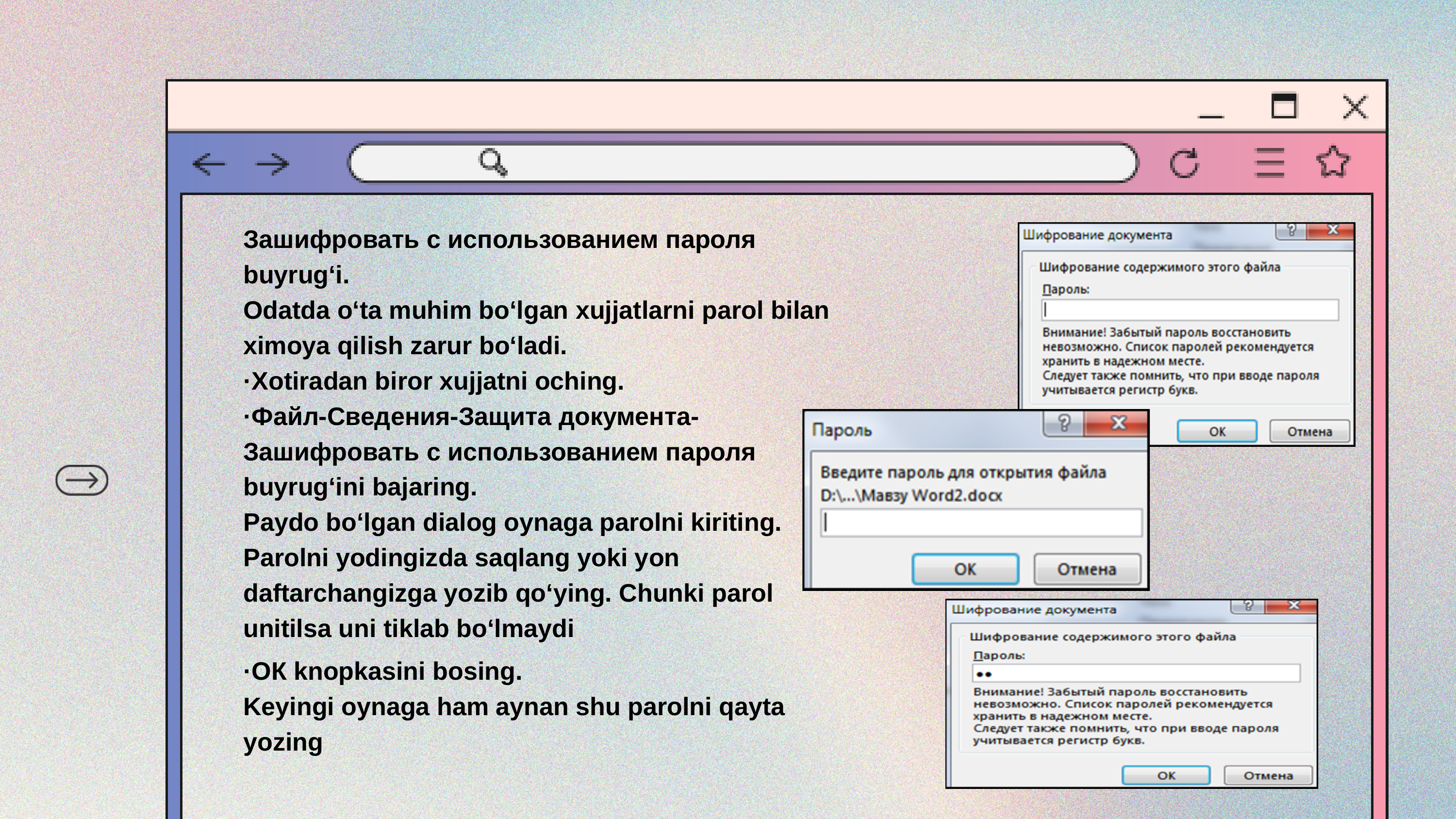

Зашифровать с использованием пароля buyrug‘i.
Odatda o‘ta muhim bo‘lgan xujjatlarni parol bilan ximoya qilish zarur bo‘ladi.
·Xotiradan biror xujjatni oching.
·Файл-Сведения-Защита документа- Зашифровать с использованием пароля buyrug‘ini bajaring.
Paydo bo‘lgan dialog oynaga parolni kiriting. Parolni yodingizda saqlang yoki yon daftarchangizga yozib qo‘ying. Chunki parol unitilsa uni tiklab bo‘lmaydi

·ОК knopkasini bosing.
Keyingi oynaga ham aynan shu parolni qayta yozing